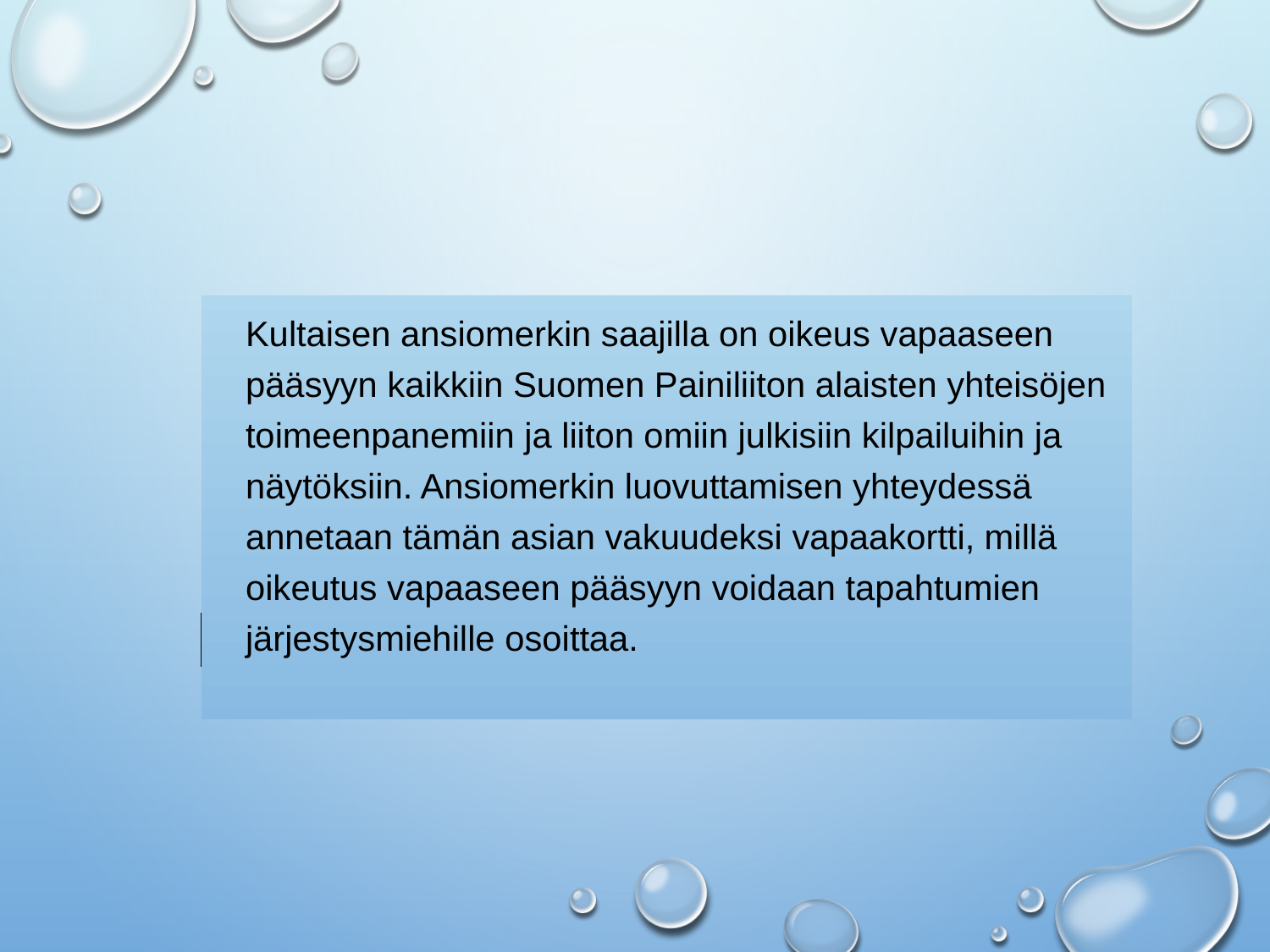

Kultaisen ansiomerkin saajilla on oikeus vapaaseen pääsyyn kaikkiin Suomen Painiliiton alaisten yhteisöjen toimeenpanemiin ja liiton omiin julkisiin kilpailuihin ja näytöksiin. Ansiomerkin luovuttamisen yhteydessä annetaan tämän asian vakuudeksi vapaakortti, millä oikeutus vapaaseen pääsyyn voidaan tapahtumien järjestysmiehille osoittaa.